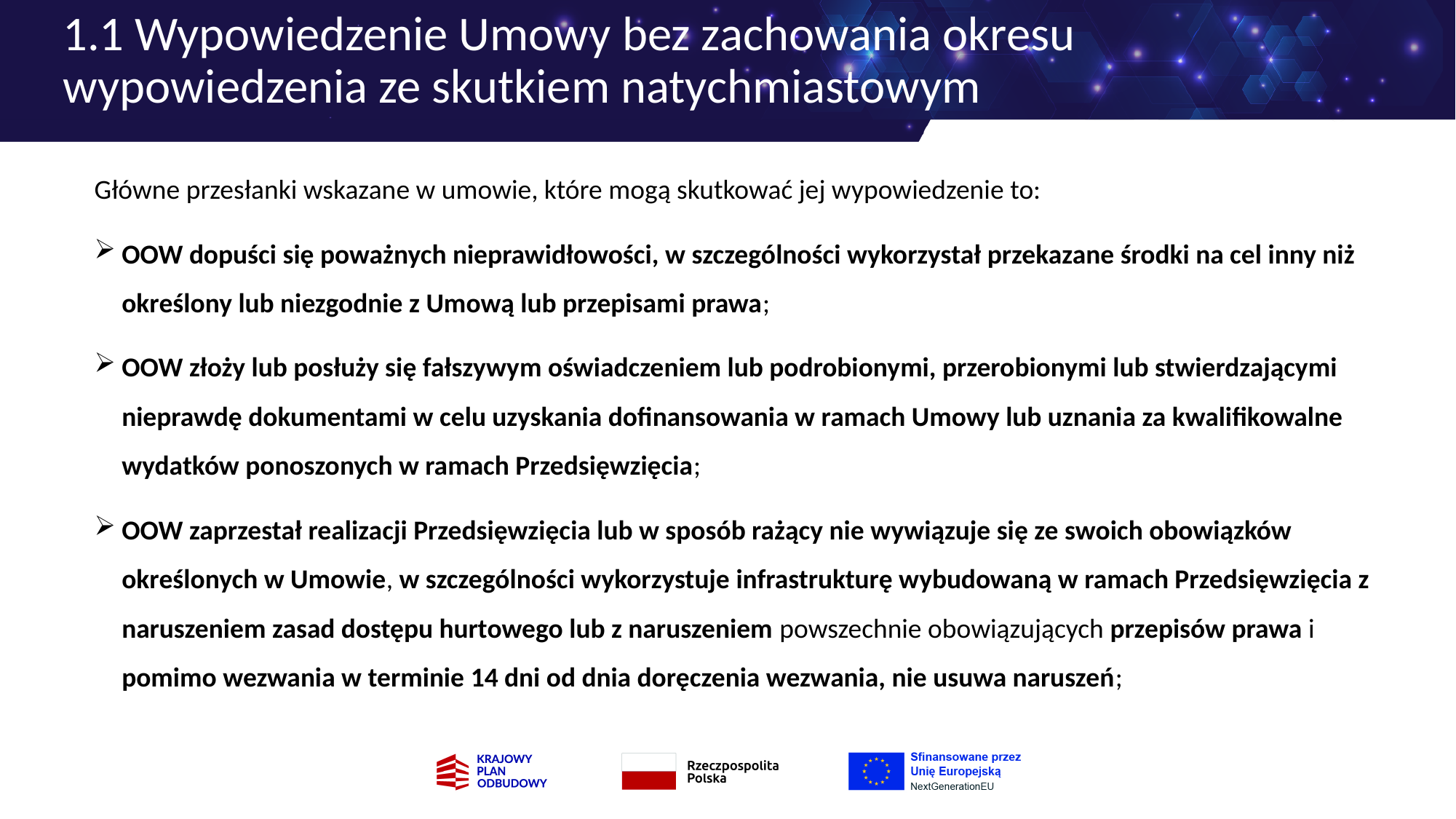

# 1.1 Wypowiedzenie Umowy bez zachowania okresu wypowiedzenia ze skutkiem natychmiastowym
Główne przesłanki wskazane w umowie, które mogą skutkować jej wypowiedzenie to:
OOW dopuści się poważnych nieprawidłowości, w szczególności wykorzystał przekazane środki na cel inny niż określony lub niezgodnie z Umową lub przepisami prawa;
OOW złoży lub posłuży się fałszywym oświadczeniem lub podrobionymi, przerobionymi lub stwierdzającymi nieprawdę dokumentami w celu uzyskania dofinansowania w ramach Umowy lub uznania za kwalifikowalne wydatków ponoszonych w ramach Przedsięwzięcia;
OOW zaprzestał realizacji Przedsięwzięcia lub w sposób rażący nie wywiązuje się ze swoich obowiązków określonych w Umowie, w szczególności wykorzystuje infrastrukturę wybudowaną w ramach Przedsięwzięcia z naruszeniem zasad dostępu hurtowego lub z naruszeniem powszechnie obowiązujących przepisów prawa i pomimo wezwania w terminie 14 dni od dnia doręczenia wezwania, nie usuwa naruszeń;